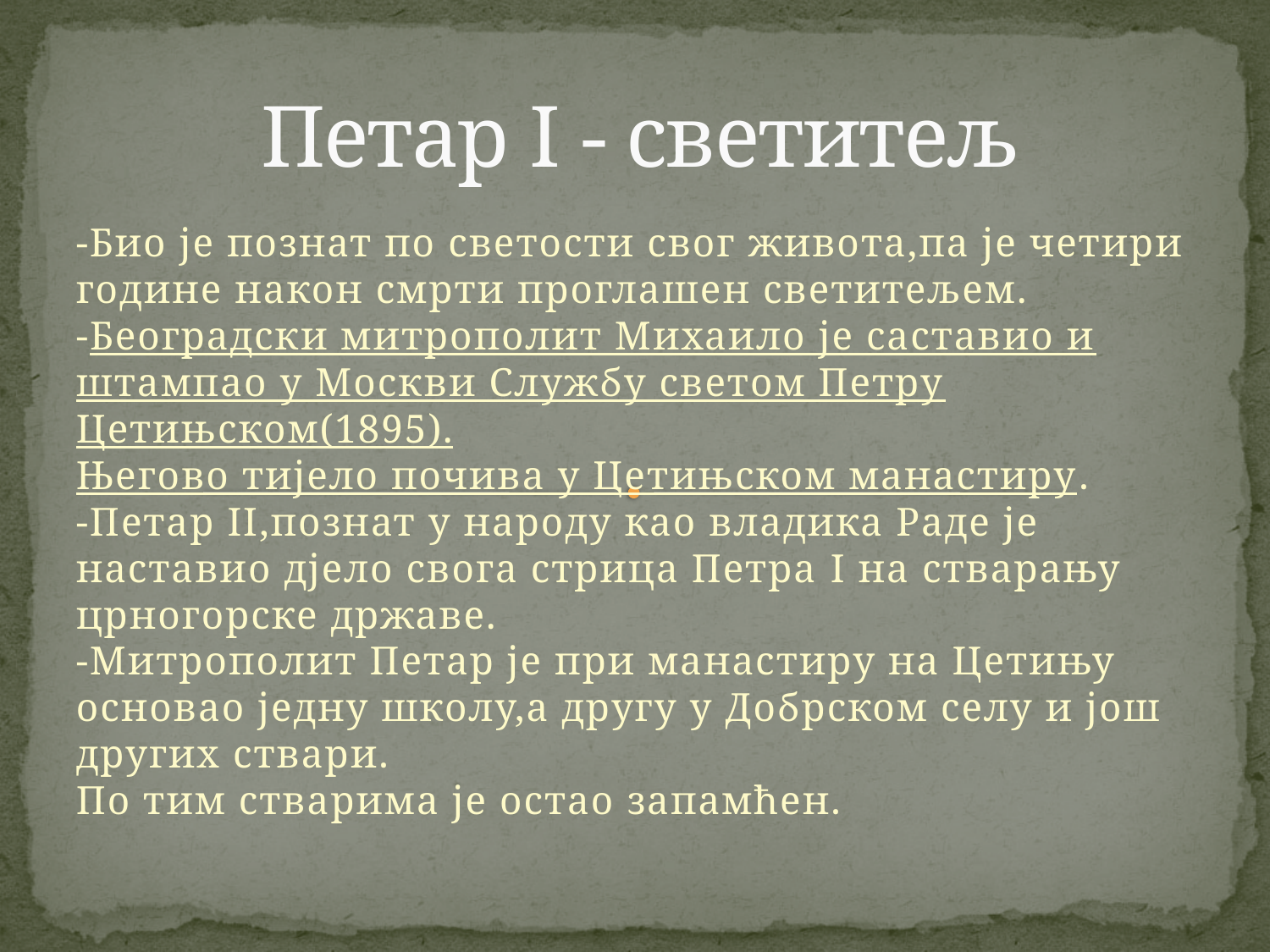

# Петар I - светитељ
-Био је познат по светости свог живота,па је четири године након смрти проглашен светитељем.
-Београдски митрополит Михаило је саставио и штампао у Москви Службу светом Петру Цетињском(1895).
Његово тијело почива у Цетињском манастиру.
-Петар II,познат у народу као владика Раде је наставио дјело свога стрица Петра I на стварању црногорске државе.
-Митрополит Петар је при манастиру на Цетињу  основао једну школу,а другу у Добрском селу и још других ствари.
По тим стварима је остао запамћен.